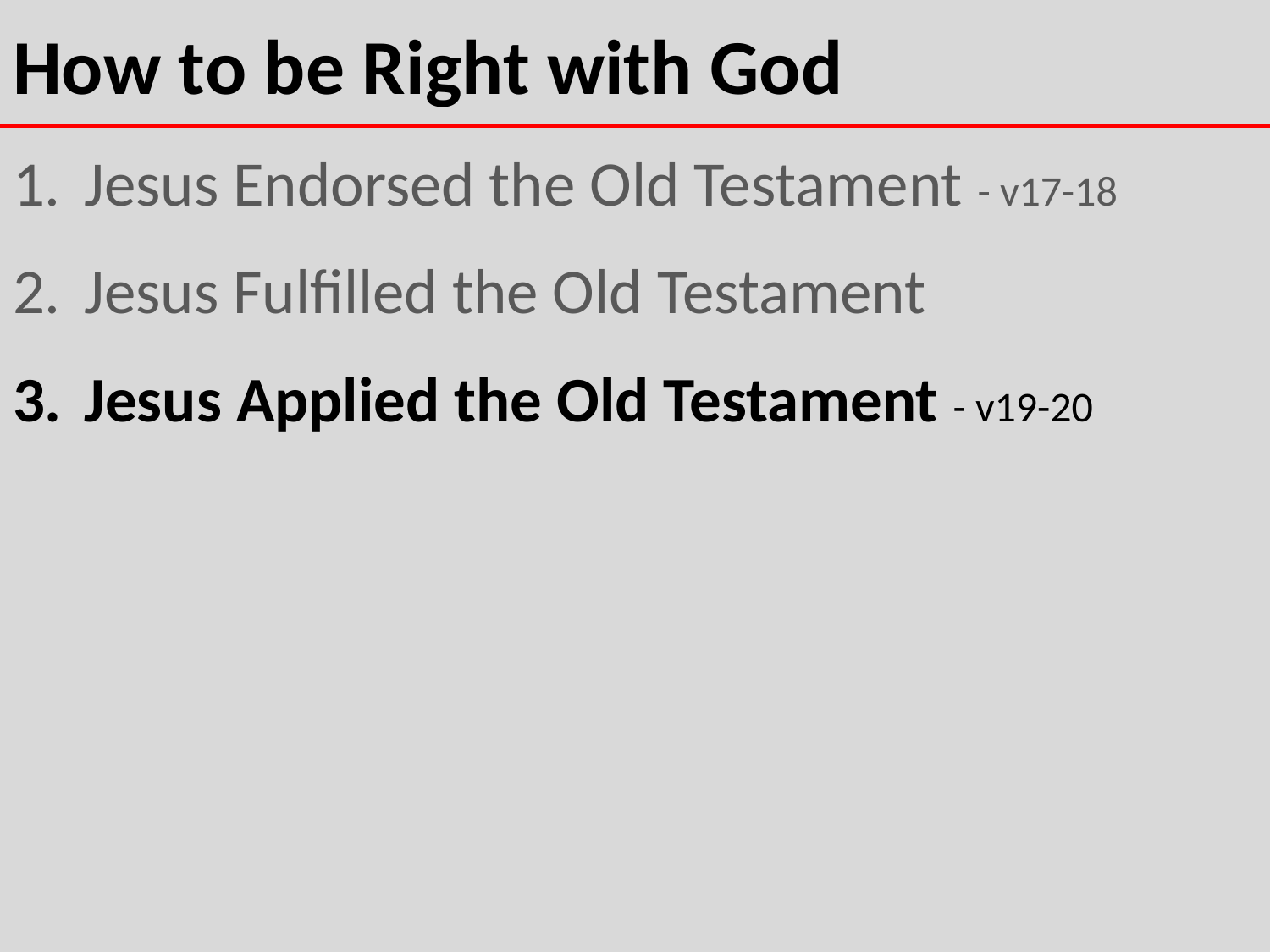

# How to be Right with God
Jesus Endorsed the Old Testament - v17-18
Jesus Fulfilled the Old Testament
Jesus Applied the Old Testament - v19-20